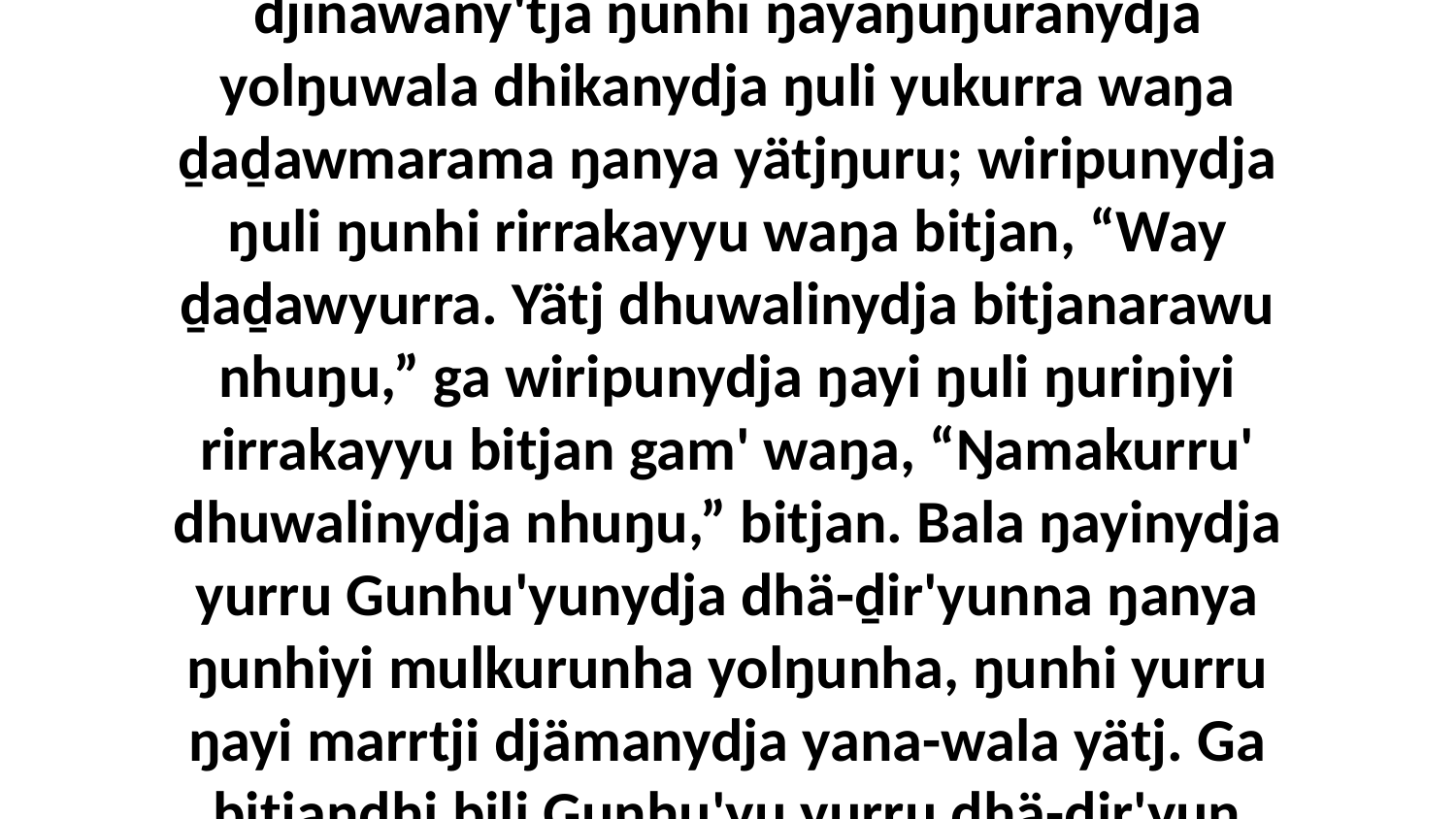

12-15 Yo, märr-yuwalk yana yurru dhuwurr-yätjmirrinydja yolŋu walala raku'-rakunydhirri marrtji yurru. Ŋunhi ŋayi buku-ḏuwaṯ mulkuru yolŋu yätjkunydja djämawu, ŋayinydja yurru Gunhu'yunydja gupaḏalnha-wala dhä-ḏir'yun ŋanya, bäyyi ŋayi ŋunhi yakanydja marŋgi ga ŋäkula Gunhu'wuŋunydja rom ŋunhi nherraṉnara Mawtjitjkalanydja, liŋgu ŋayipi marŋgi yolŋunydja ŋayaŋu ŋunha wal'ŋu nhanŋu, nhäyinyara ŋamakurru' ga nhäyinyara yätj. Wiripunydja ŋuli mulkuru yolŋu ŋamathama yukurra nhina nhanukalay ŋayi djälkurru yana, liŋgu ŋayipi djäl nhinanharawu ŋamakurru'wu. Dhiyaŋuyina milkumanydja yukurra ŋilimurruŋgala, ŋunhi ŋayi Gunhu'yu nherrara nhanŋuway ŋayi rom ŋunha wal'ŋu yolŋuwala ŋayaŋulili ŋunhi ŋäthili. Liŋgu djinawany'tja ŋunhi ŋayaŋuŋuranydja yolŋuwala dhikanydja ŋuli yukurra waŋa ḏaḏawmarama ŋanya yätjŋuru; wiripunydja ŋuli ŋunhi rirrakayyu waŋa bitjan, “Way ḏaḏawyurra. Yätj dhuwalinydja bitjanarawu nhuŋu,” ga wiripunydja ŋayi ŋuli ŋuriŋiyi rirrakayyu bitjan gam' waŋa, “Ŋamakurru' dhuwalinydja nhuŋu,” bitjan. Bala ŋayinydja yurru Gunhu'yunydja dhä-ḏir'yunna ŋanya ŋunhiyi mulkurunha yolŋunha, ŋunhi yurru ŋayi marrtji djämanydja yana-wala yätj. Ga bitjandhi bili Gunhu'yu yurru dhä-ḏir'yun gupaḏalnha-wala Djuwnhanydja yolŋunha, ŋunhi ŋayipi buku-ḏuwaṯ yätjku djämawu, liŋgu ŋayinydja marŋgi warray ŋurikiyi romgu ŋunhi ŋayi Gunhu'yu nherrara Mawtjitjkala, yurru yakana ŋayi ŋuli märrama dhäruktja ŋunhi, mukthunna yana-wala djämana ŋayi ŋuli djarrpi'na dhuwurr. Bala ŋanyanydja yurru Gunhu'yu dhä-ḏir'yunna yana ŋunhinhanydja rom-bakmaranhamirrinhanydja. Yo, ŋunhi ŋayi ŋula yol yolŋu marŋgi Godkalaŋuwu romgu, yurru ŋayi ŋuli ŋunhi djuḻkmaramana dhäruktja ŋuriŋiyi, yakana ŋula märrama, ŋayi yurru Gunhu'yunydja yakana ŋunhinhayi yolŋunha ŋamakurru' ḻakarama. Ŋayi yurru ŋamakurru' ḻakaramanydja Gunhu'yu ŋunhinhana liŋgu yolŋunha ŋunhi ŋayi ŋamakurru' ŋuli nhina yukurra.